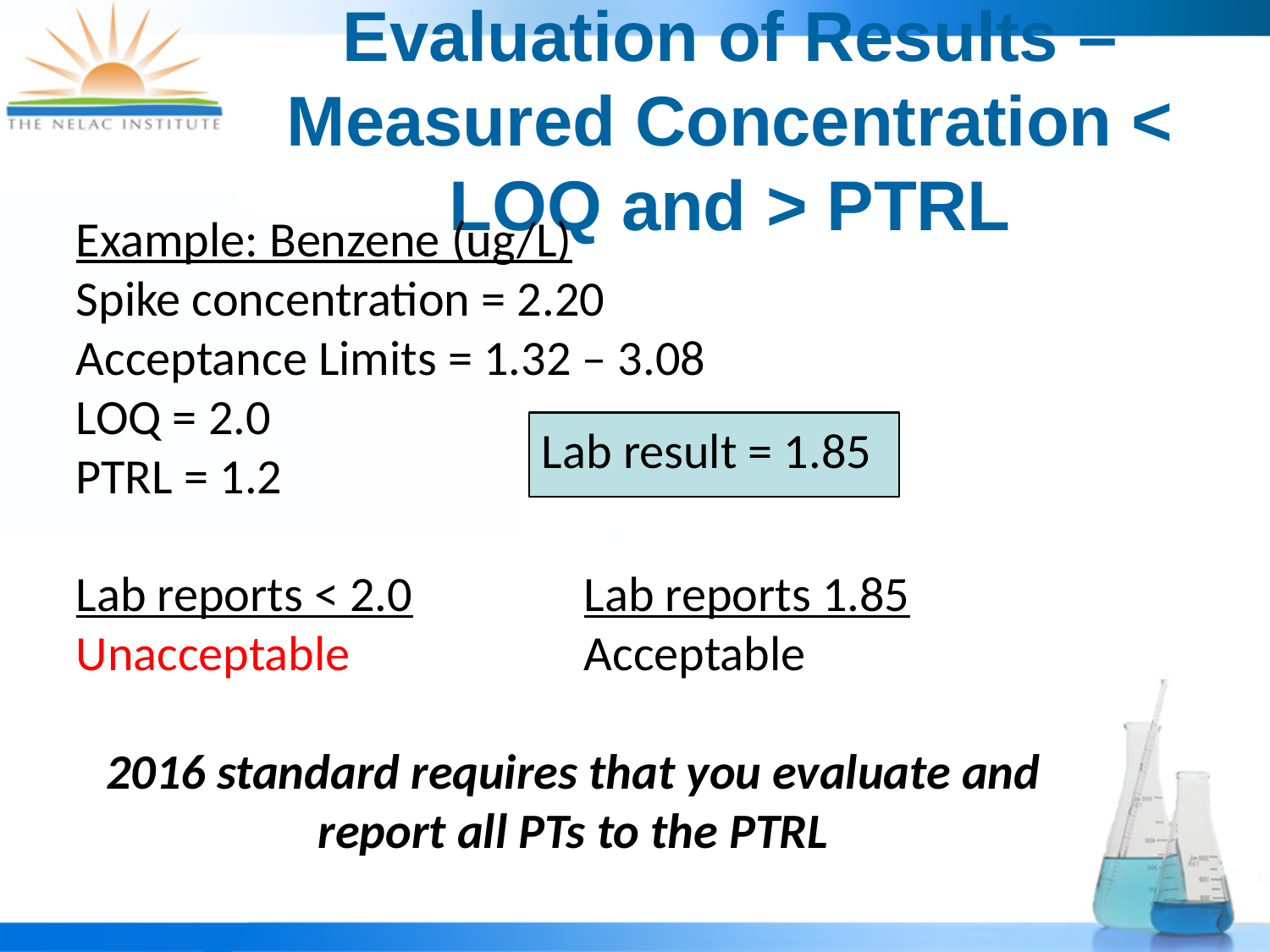

# Evaluation of Results – Measured Concentration < LOQ and > PTRL
Example: Benzene (ug/L)
Spike concentration = 2.20
Acceptance Limits = 1.32 – 3.08
LOQ = 2.0
PTRL = 1.2

Lab reports < 2.0		Lab reports 1.85
Unacceptable  		Acceptable

2016 standard requires that you evaluate and report all PTs to the PTRL
Lab result = 1.85